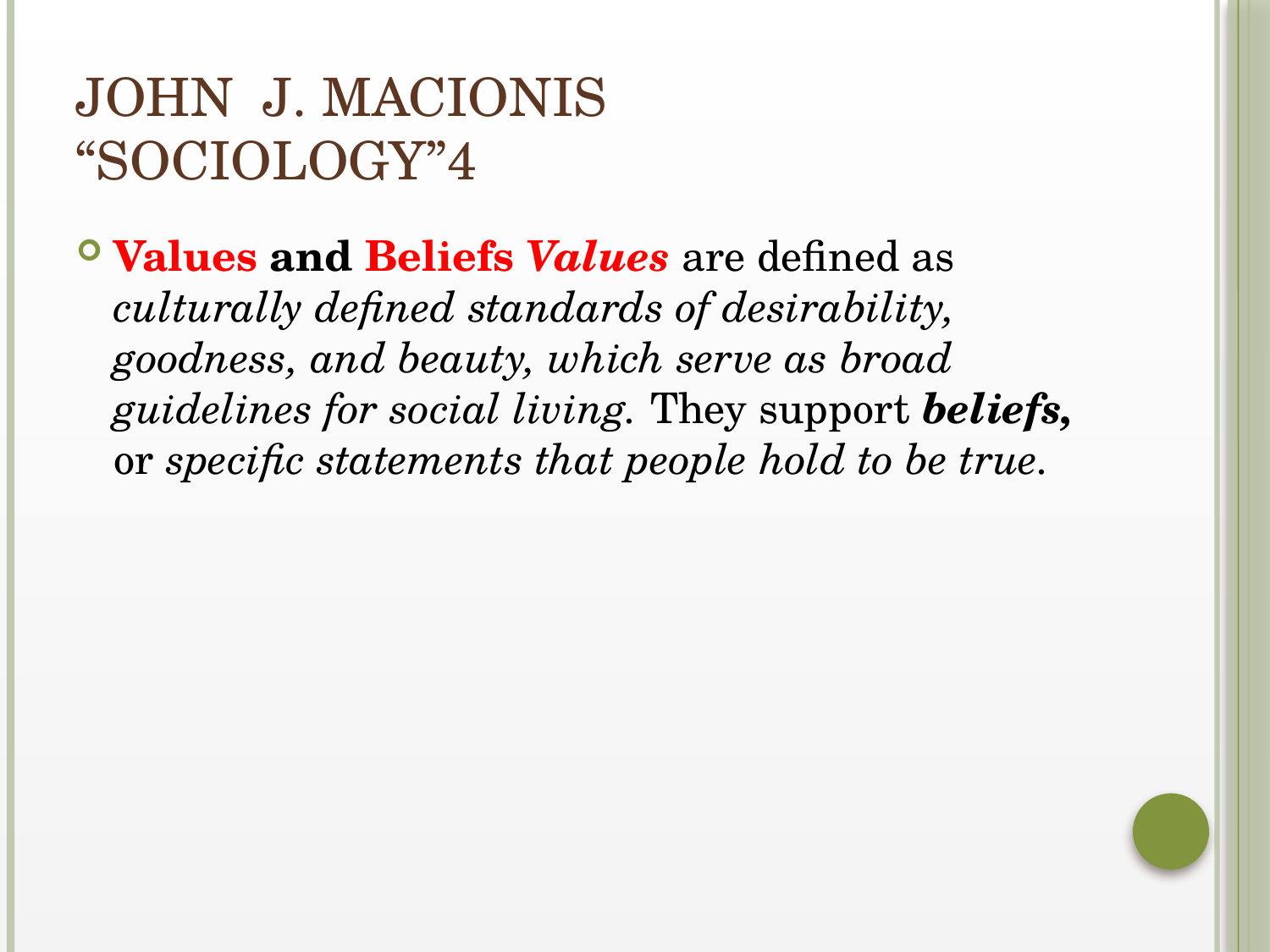

# JOHN  J. MACIONIS “Sociology”4
Values and Beliefs Values are defined as culturally defined standards of desirability, goodness, and beauty, which serve as broad guidelines for social living. They support beliefs, or specific statements that people hold to be true.